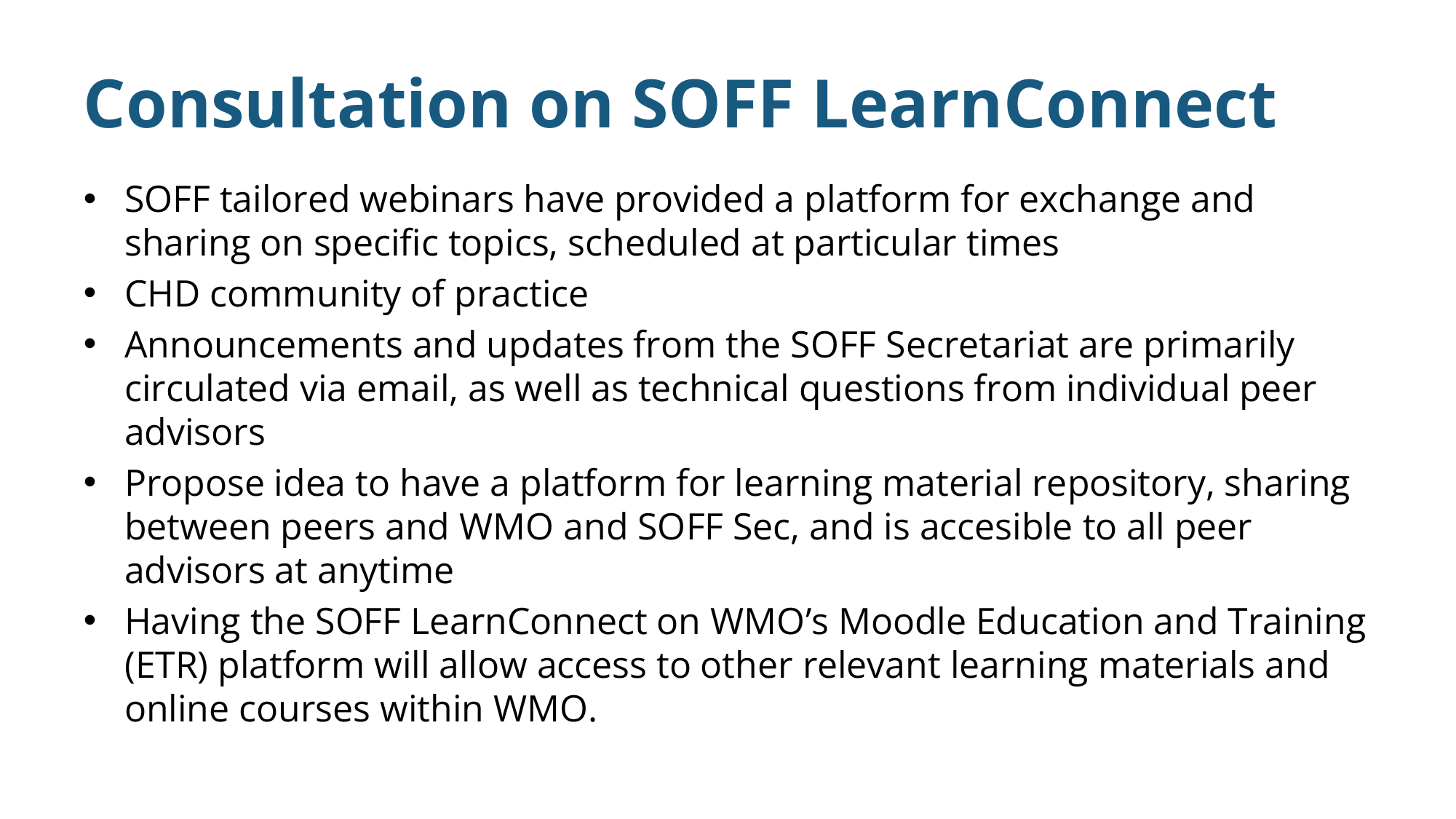

# Consultation on SOFF LearnConnect
SOFF tailored webinars have provided a platform for exchange and sharing on specific topics, scheduled at particular times
CHD community of practice
Announcements and updates from the SOFF Secretariat are primarily circulated via email, as well as technical questions from individual peer advisors
Propose idea to have a platform for learning material repository, sharing between peers and WMO and SOFF Sec, and is accesible to all peer advisors at anytime
Having the SOFF LearnConnect on WMO’s Moodle Education and Training (ETR) platform will allow access to other relevant learning materials and online courses within WMO.